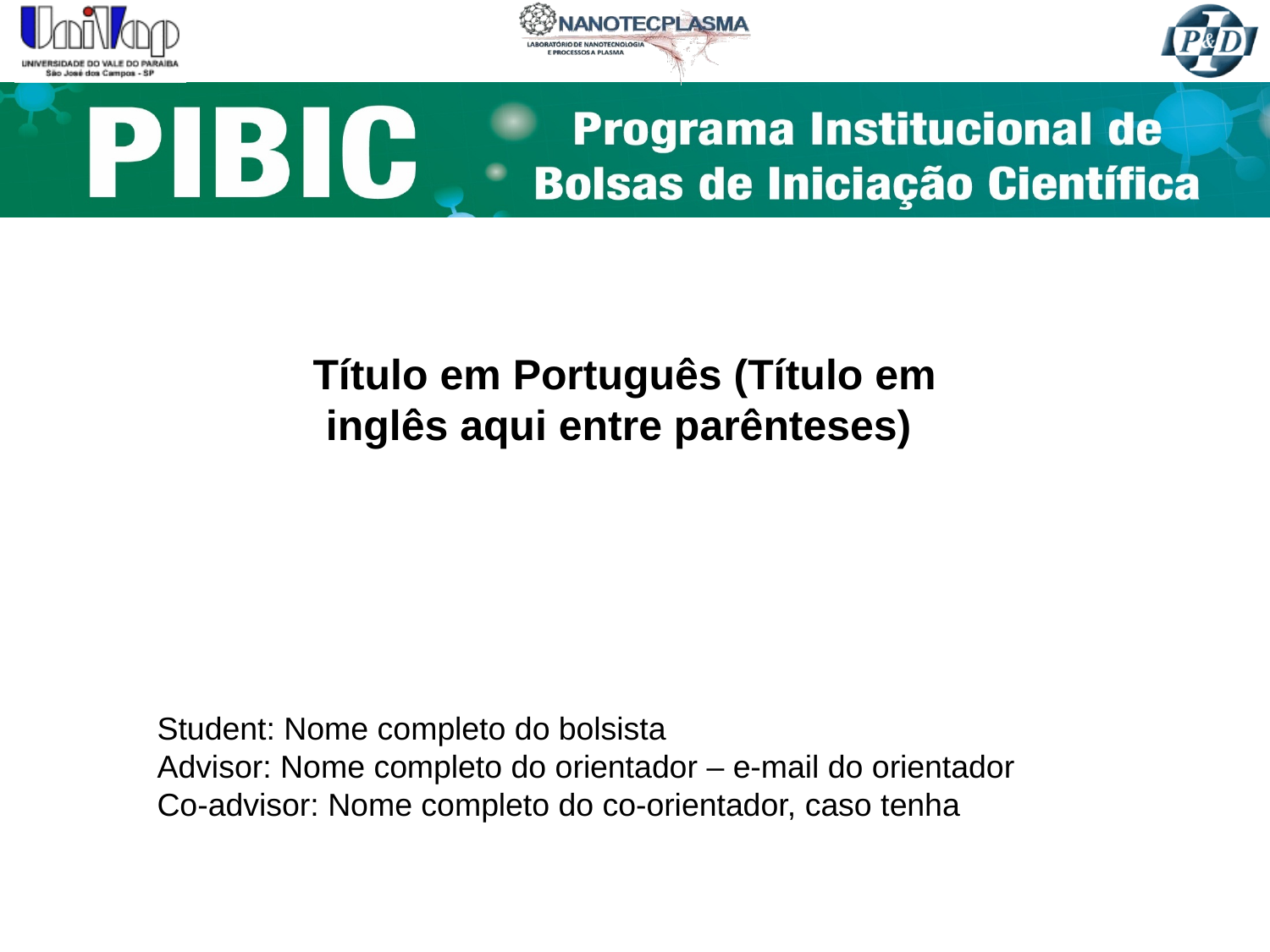

Título em Português (Título em inglês aqui entre parênteses)
Student: Nome completo do bolsista
Advisor: Nome completo do orientador – e-mail do orientador
Co-advisor: Nome completo do co-orientador, caso tenha